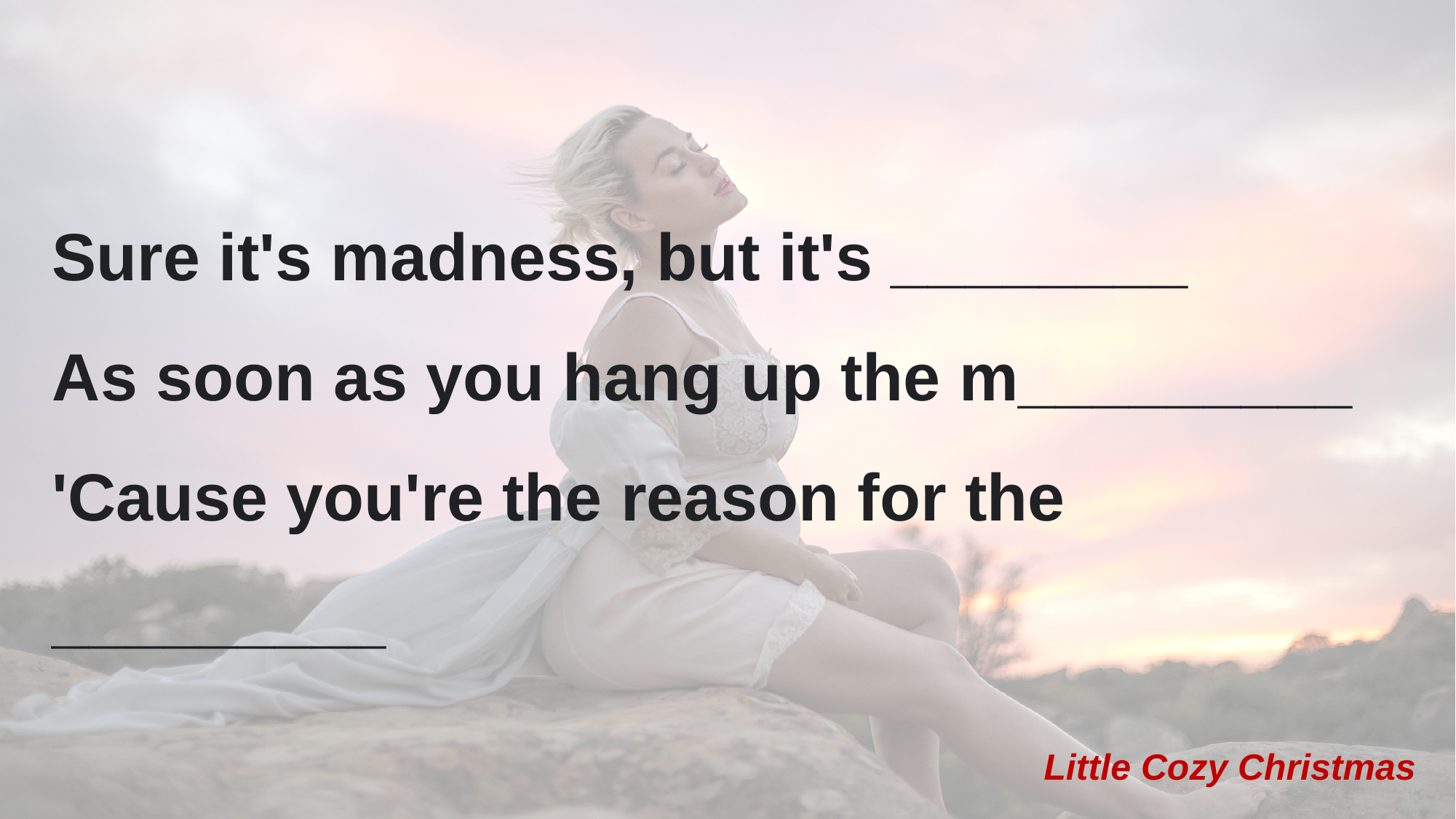

Sure it's madness, but it's ________
As soon as you hang up the m_________
'Cause you're the reason for the _________
Little Cozy Christmas